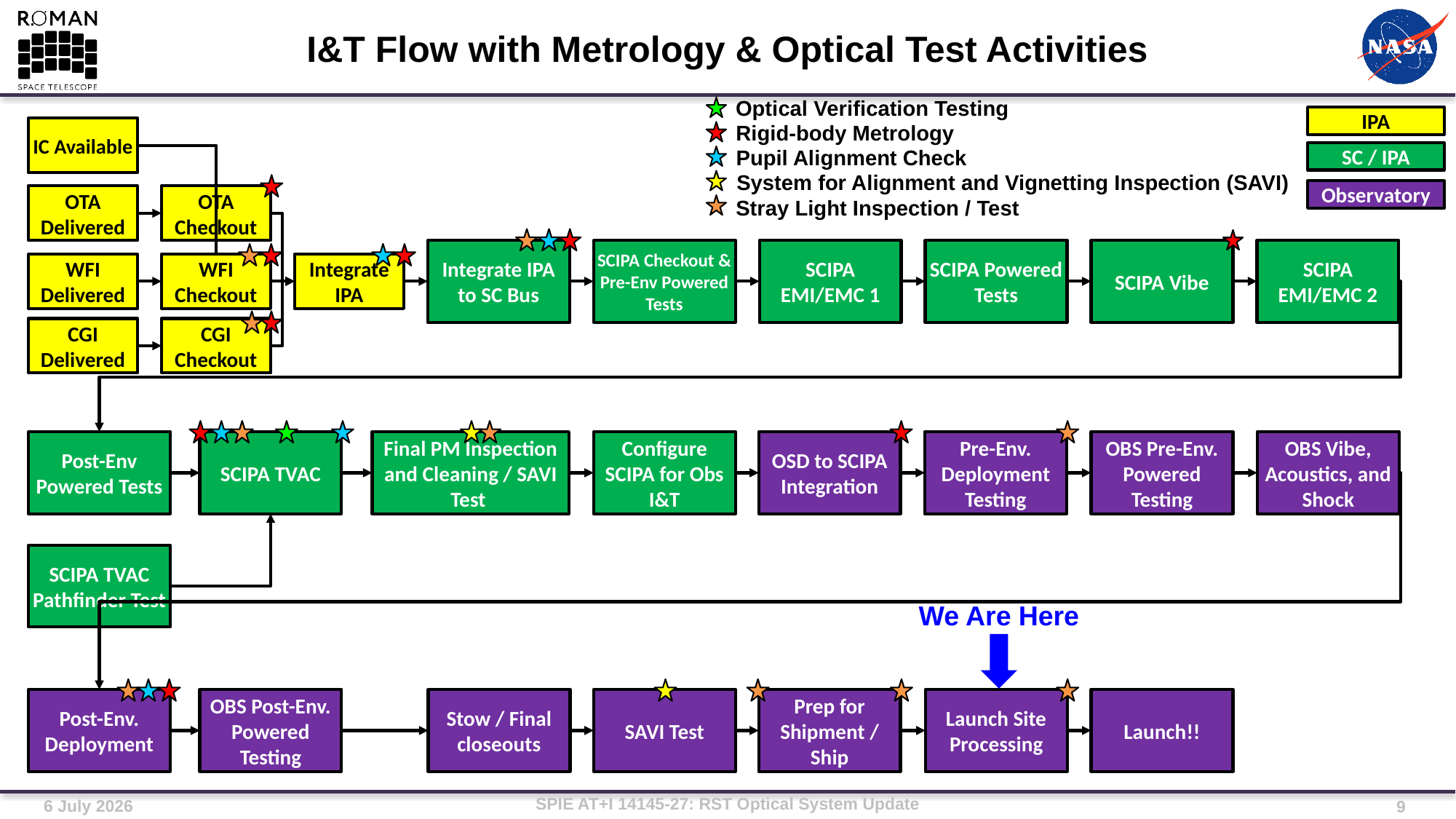

# I&T Flow with Metrology & Optical Test Activities
Optical Verification Testing

Rigid-body Metrology

Pupil Alignment Check

System for Alignment and Vignetting Inspection (SAVI)

Stray Light Inspection / Test

IPA
SC / IPA
Observatory
IC Available

OTA Delivered
OTA Checkout

Integrate IPA to SC Bus
SCIPA Checkout & Pre-Env Powered Tests
SCIPA EMI/EMC 1
SCIPA Powered Tests
SCIPA Vibe
SCIPA EMI/EMC 2

WFI Delivered
WFI Checkout
Integrate IPA

CGI Delivered
CGI Checkout

Post-Env Powered Tests
SCIPA TVAC
Final PM Inspection and Cleaning / SAVI Test
Configure SCIPA for Obs I&T
OSD to SCIPA
Integration
Pre-Env. Deployment Testing
OBS Pre-Env. Powered Testing
OBS Vibe, Acoustics, and Shock
SCIPA TVAC Pathfinder Test
We Are Here

Post-Env. Deployment
OBS Post-Env. Powered Testing
Stow / Final closeouts
SAVI Test
Prep for Shipment / Ship
Launch Site Processing
Launch!!